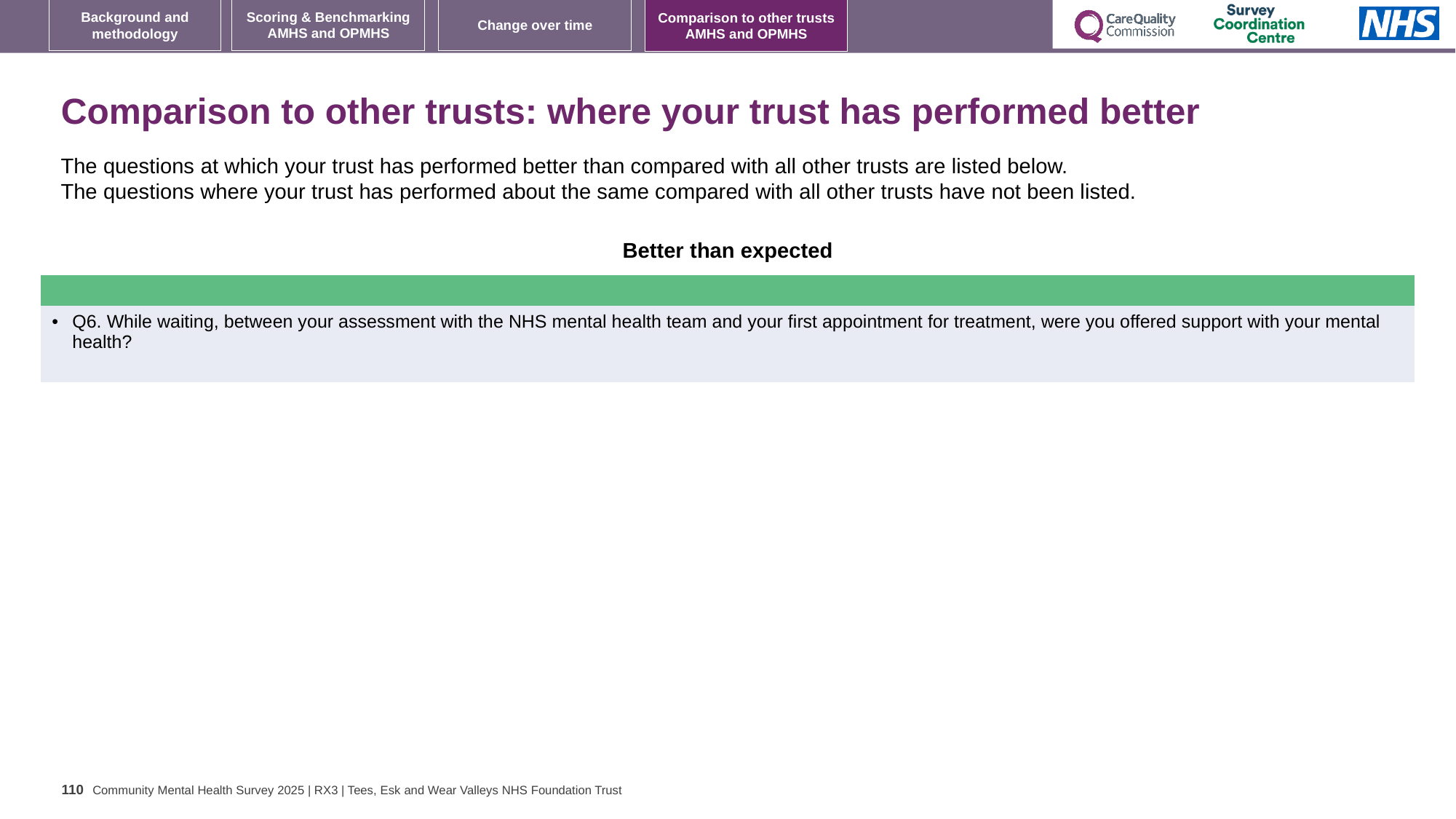

# Comparison to other trusts: where your trust has performed better
The questions at which your trust has performed better than compared with all other trusts are listed below.
The questions where your trust has performed about the same compared with all other trusts have not been listed.
| Better than expected |
| --- |
|  |
| Q6. While waiting, between your assessment with the NHS mental health team and your first appointment for treatment, were you offered support with your mental health? |
110